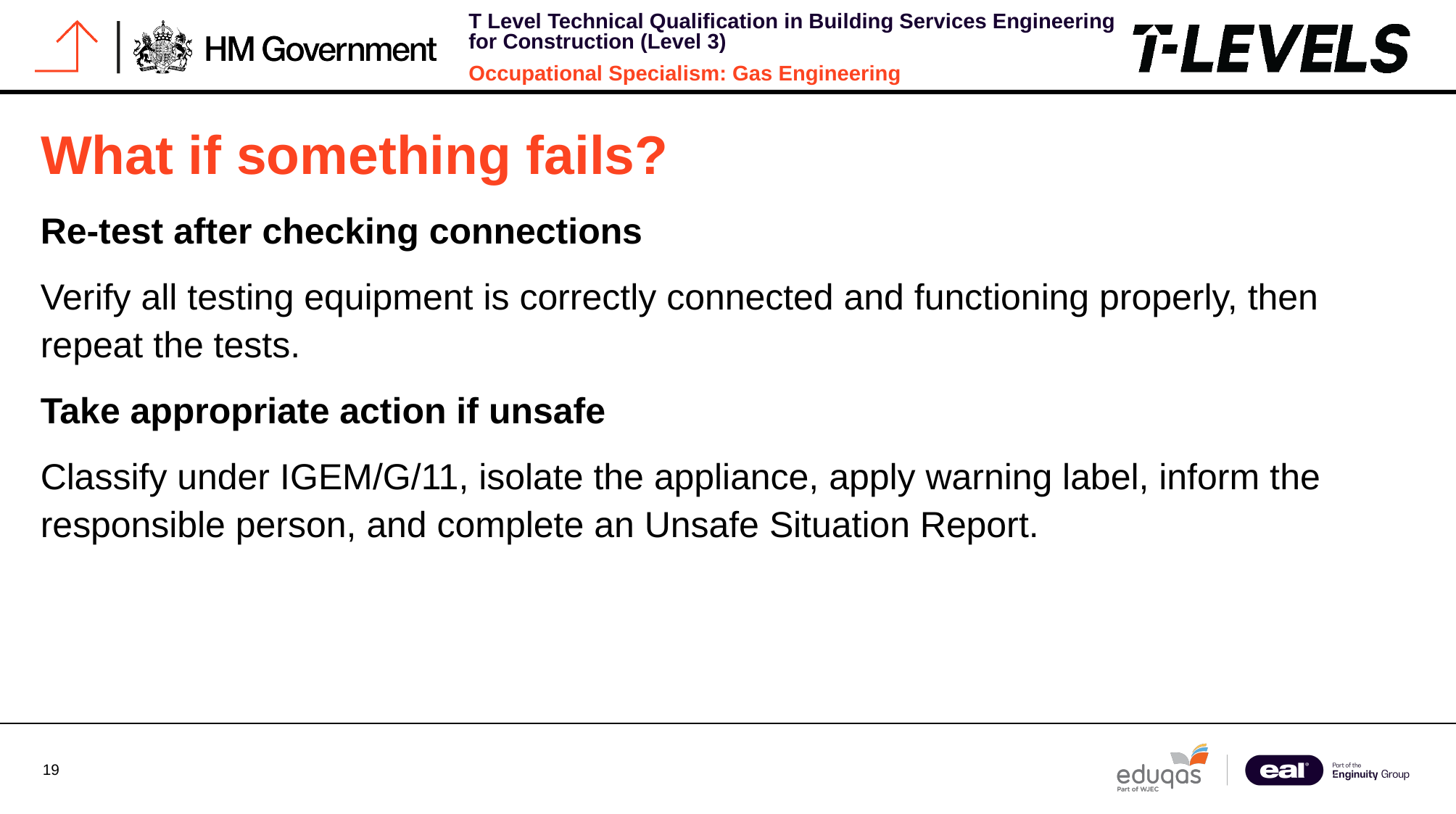

# What if something fails?
Re-test after checking connections
Verify all testing equipment is correctly connected and functioning properly, then repeat the tests.
Take appropriate action if unsafe
Classify under IGEM/G/11, isolate the appliance, apply warning label, inform the responsible person, and complete an Unsafe Situation Report.